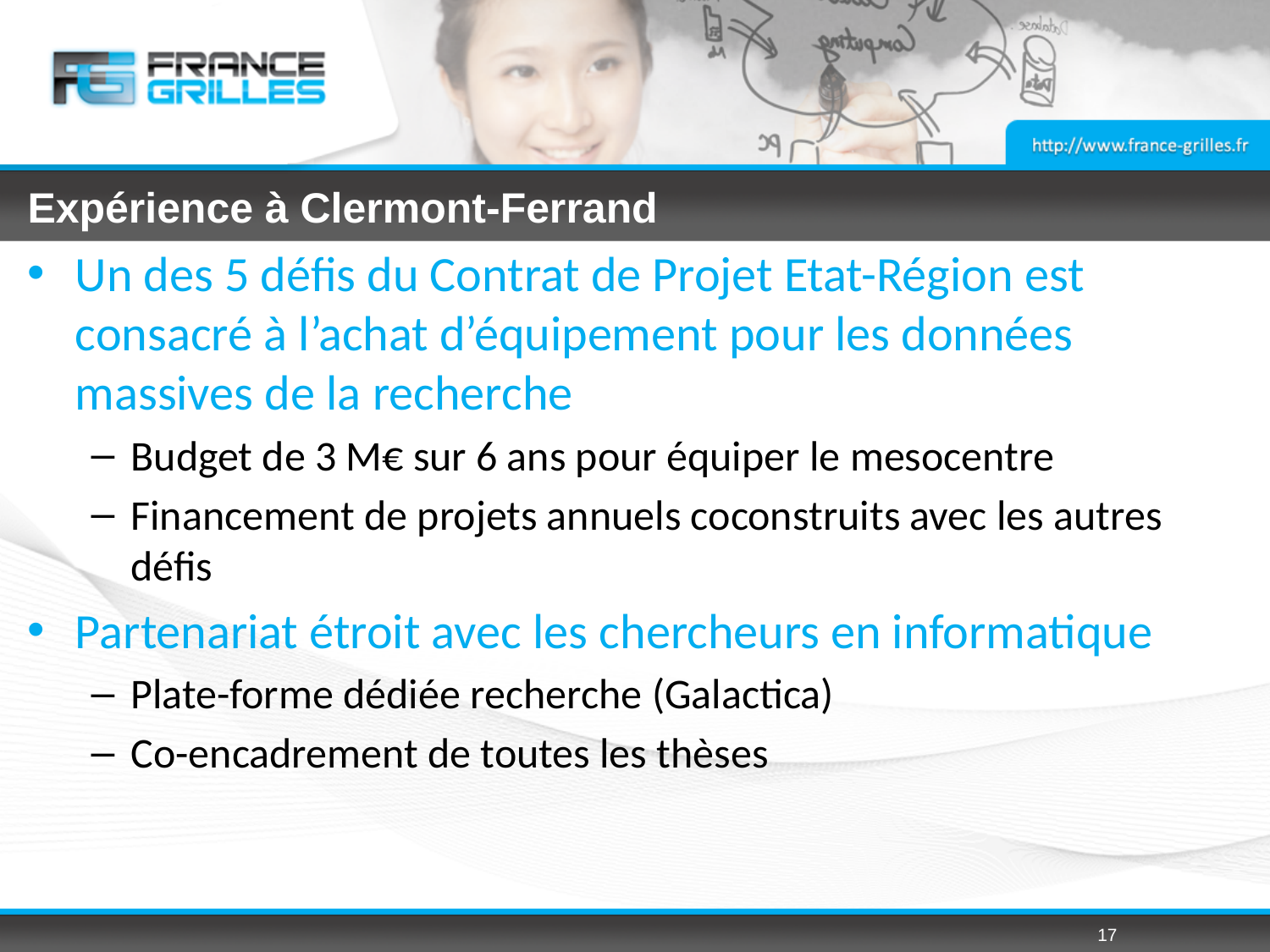

# Expérience à Clermont-Ferrand
Un des 5 défis du Contrat de Projet Etat-Région est consacré à l’achat d’équipement pour les données massives de la recherche
Budget de 3 M€ sur 6 ans pour équiper le mesocentre
Financement de projets annuels coconstruits avec les autres défis
Partenariat étroit avec les chercheurs en informatique
Plate-forme dédiée recherche (Galactica)
Co-encadrement de toutes les thèses
17